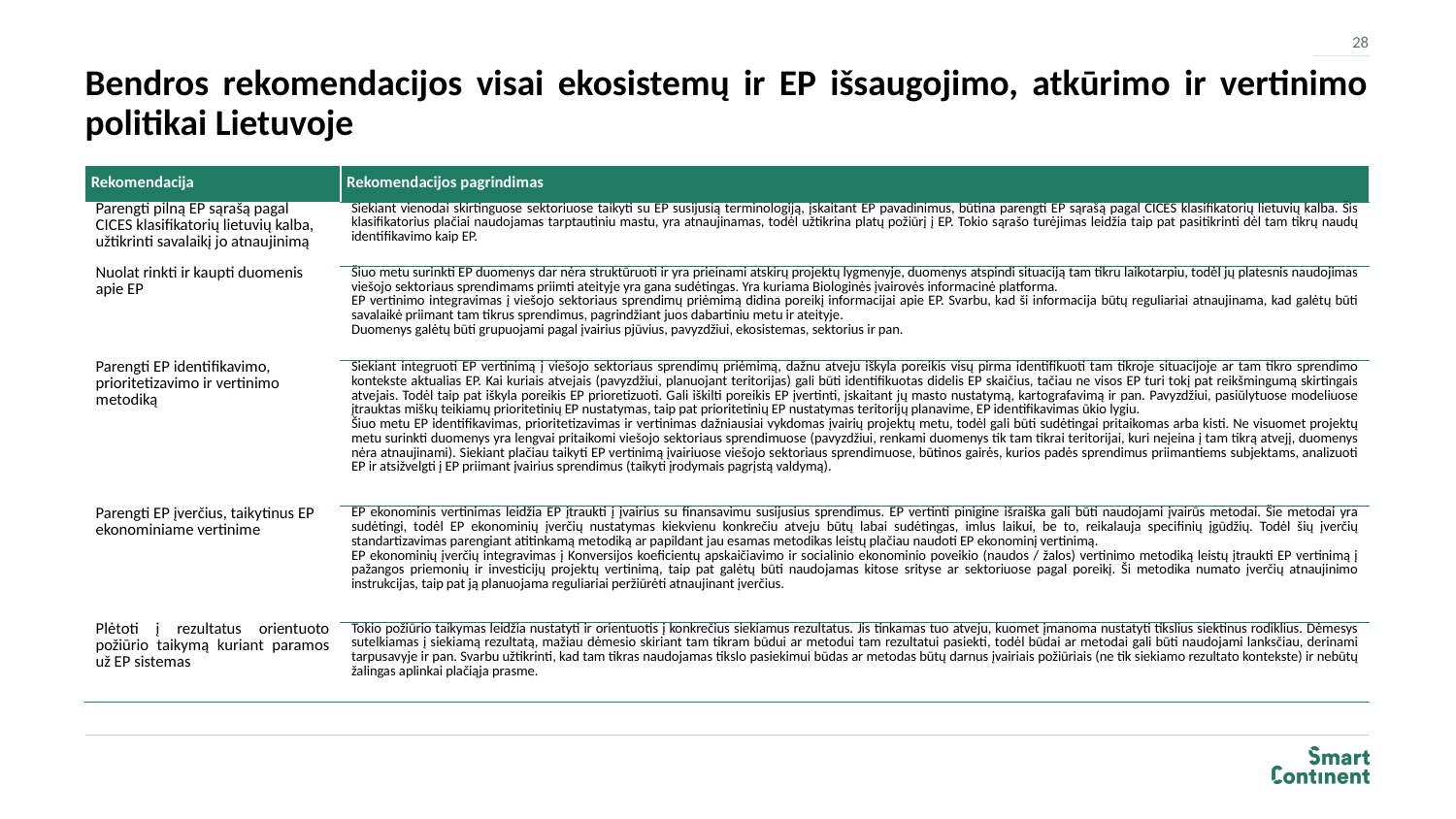

28
# Bendros rekomendacijos visai ekosistemų ir EP išsaugojimo, atkūrimo ir vertinimo politikai Lietuvoje
| Rekomendacija | Rekomendacijos pagrindimas |
| --- | --- |
| Parengti pilną EP sąrašą pagal CICES klasifikatorių lietuvių kalba, užtikrinti savalaikį jo atnaujinimą | Siekiant vienodai skirtinguose sektoriuose taikyti su EP susijusią terminologiją, įskaitant EP pavadinimus, būtina parengti EP sąrašą pagal CICES klasifikatorių lietuvių kalba. Šis klasifikatorius plačiai naudojamas tarptautiniu mastu, yra atnaujinamas, todėl užtikrina platų požiūrį į EP. Tokio sąrašo turėjimas leidžia taip pat pasitikrinti dėl tam tikrų naudų identifikavimo kaip EP. |
| Nuolat rinkti ir kaupti duomenis apie EP | Šiuo metu surinkti EP duomenys dar nėra struktūruoti ir yra prieinami atskirų projektų lygmenyje, duomenys atspindi situaciją tam tikru laikotarpiu, todėl jų platesnis naudojimas viešojo sektoriaus sprendimams priimti ateityje yra gana sudėtingas. Yra kuriama Biologinės įvairovės informacinė platforma. EP vertinimo integravimas į viešojo sektoriaus sprendimų priėmimą didina poreikį informacijai apie EP. Svarbu, kad ši informacija būtų reguliariai atnaujinama, kad galėtų būti savalaikė priimant tam tikrus sprendimus, pagrindžiant juos dabartiniu metu ir ateityje. Duomenys galėtų būti grupuojami pagal įvairius pjūvius, pavyzdžiui, ekosistemas, sektorius ir pan. |
| Parengti EP identifikavimo, prioritetizavimo ir vertinimo metodiką | Siekiant integruoti EP vertinimą į viešojo sektoriaus sprendimų priėmimą, dažnu atveju iškyla poreikis visų pirma identifikuoti tam tikroje situacijoje ar tam tikro sprendimo kontekste aktualias EP. Kai kuriais atvejais (pavyzdžiui, planuojant teritorijas) gali būti identifikuotas didelis EP skaičius, tačiau ne visos EP turi tokį pat reikšmingumą skirtingais atvejais. Todėl taip pat iškyla poreikis EP prioretizuoti. Gali iškilti poreikis EP įvertinti, įskaitant jų masto nustatymą, kartografavimą ir pan. Pavyzdžiui, pasiūlytuose modeliuose įtrauktas miškų teikiamų prioritetinių EP nustatymas, taip pat prioritetinių EP nustatymas teritorijų planavime, EP identifikavimas ūkio lygiu. Šiuo metu EP identifikavimas, prioritetizavimas ir vertinimas dažniausiai vykdomas įvairių projektų metu, todėl gali būti sudėtingai pritaikomas arba kisti. Ne visuomet projektų metu surinkti duomenys yra lengvai pritaikomi viešojo sektoriaus sprendimuose (pavyzdžiui, renkami duomenys tik tam tikrai teritorijai, kuri neįeina į tam tikrą atvejį, duomenys nėra atnaujinami). Siekiant plačiau taikyti EP vertinimą įvairiuose viešojo sektoriaus sprendimuose, būtinos gairės, kurios padės sprendimus priimantiems subjektams, analizuoti EP ir atsižvelgti į EP priimant įvairius sprendimus (taikyti įrodymais pagrįstą valdymą). |
| Parengti EP įverčius, taikytinus EP ekonominiame vertinime | EP ekonominis vertinimas leidžia EP įtraukti į įvairius su finansavimu susijusius sprendimus. EP vertinti pinigine išraiška gali būti naudojami įvairūs metodai. Šie metodai yra sudėtingi, todėl EP ekonominių įverčių nustatymas kiekvienu konkrečiu atveju būtų labai sudėtingas, imlus laikui, be to, reikalauja specifinių įgūdžių. Todėl šių įverčių standartizavimas parengiant atitinkamą metodiką ar papildant jau esamas metodikas leistų plačiau naudoti EP ekonominį vertinimą. EP ekonominių įverčių integravimas į Konversijos koeficientų apskaičiavimo ir socialinio ekonominio poveikio (naudos / žalos) vertinimo metodiką leistų įtraukti EP vertinimą į pažangos priemonių ir investicijų projektų vertinimą, taip pat galėtų būti naudojamas kitose srityse ar sektoriuose pagal poreikį. Ši metodika numato įverčių atnaujinimo instrukcijas, taip pat ją planuojama reguliariai peržiūrėti atnaujinant įverčius. |
| Plėtoti į rezultatus orientuoto požiūrio taikymą kuriant paramos už EP sistemas | Tokio požiūrio taikymas leidžia nustatyti ir orientuotis į konkrečius siekiamus rezultatus. Jis tinkamas tuo atveju, kuomet įmanoma nustatyti tikslius siektinus rodiklius. Dėmesys sutelkiamas į siekiamą rezultatą, mažiau dėmesio skiriant tam tikram būdui ar metodui tam rezultatui pasiekti, todėl būdai ar metodai gali būti naudojami lanksčiau, derinami tarpusavyje ir pan. Svarbu užtikrinti, kad tam tikras naudojamas tikslo pasiekimui būdas ar metodas būtų darnus įvairiais požiūriais (ne tik siekiamo rezultato kontekste) ir nebūtų žalingas aplinkai plačiąja prasme. |